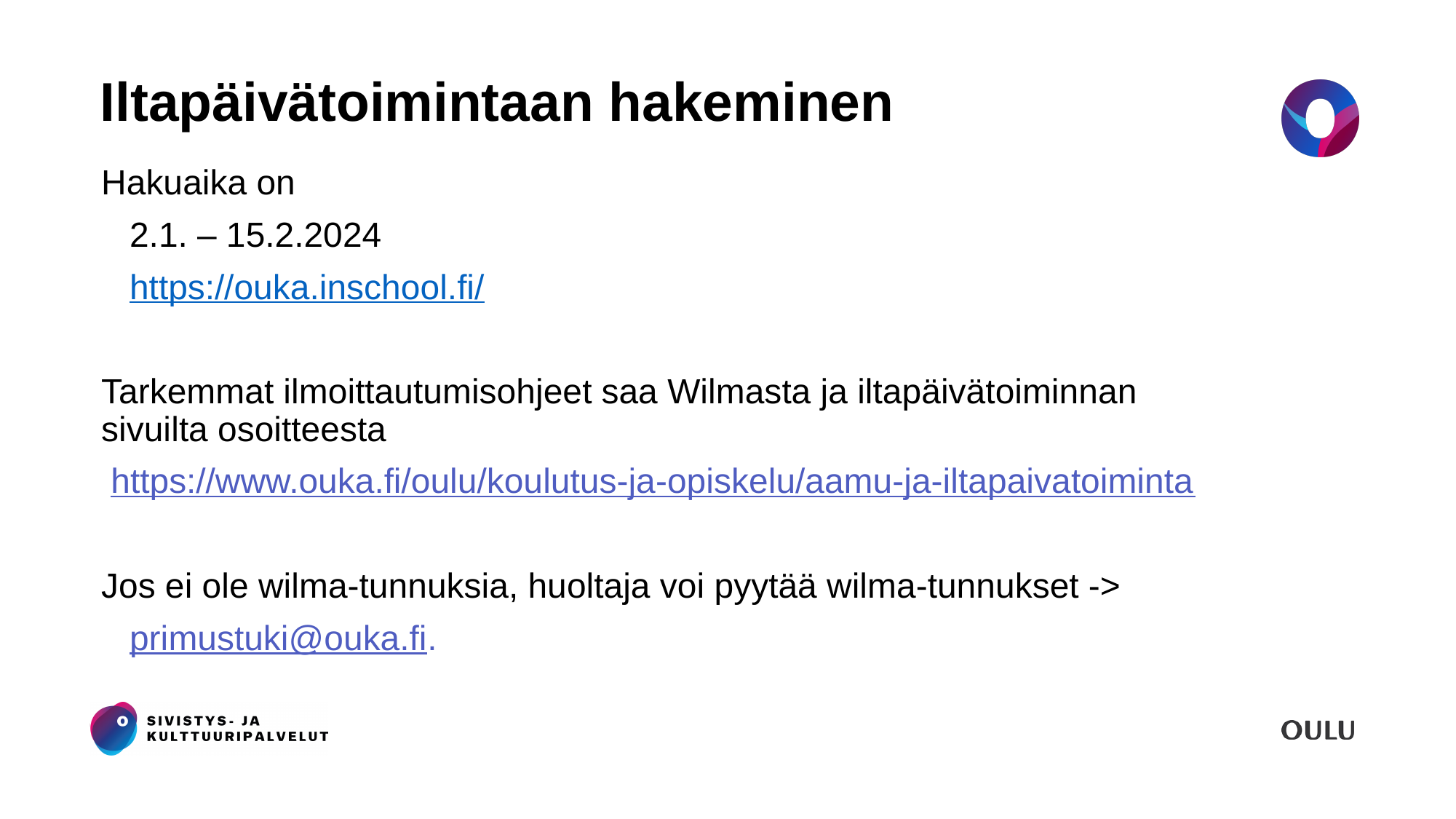

# Iltapäivätoimintaan hakeminen
Hakuaika on
2.1. – 15.2.2024
https://ouka.inschool.fi/

Tarkemmat ilmoittautumisohjeet saa Wilmasta ja iltapäivätoiminnan sivuilta osoitteesta
 https://www.ouka.fi/oulu/koulutus-ja-opiskelu/aamu-ja-iltapaivatoiminta

Jos ei ole wilma-tunnuksia, huoltaja voi pyytää wilma-tunnukset ->
primustuki@ouka.fi.